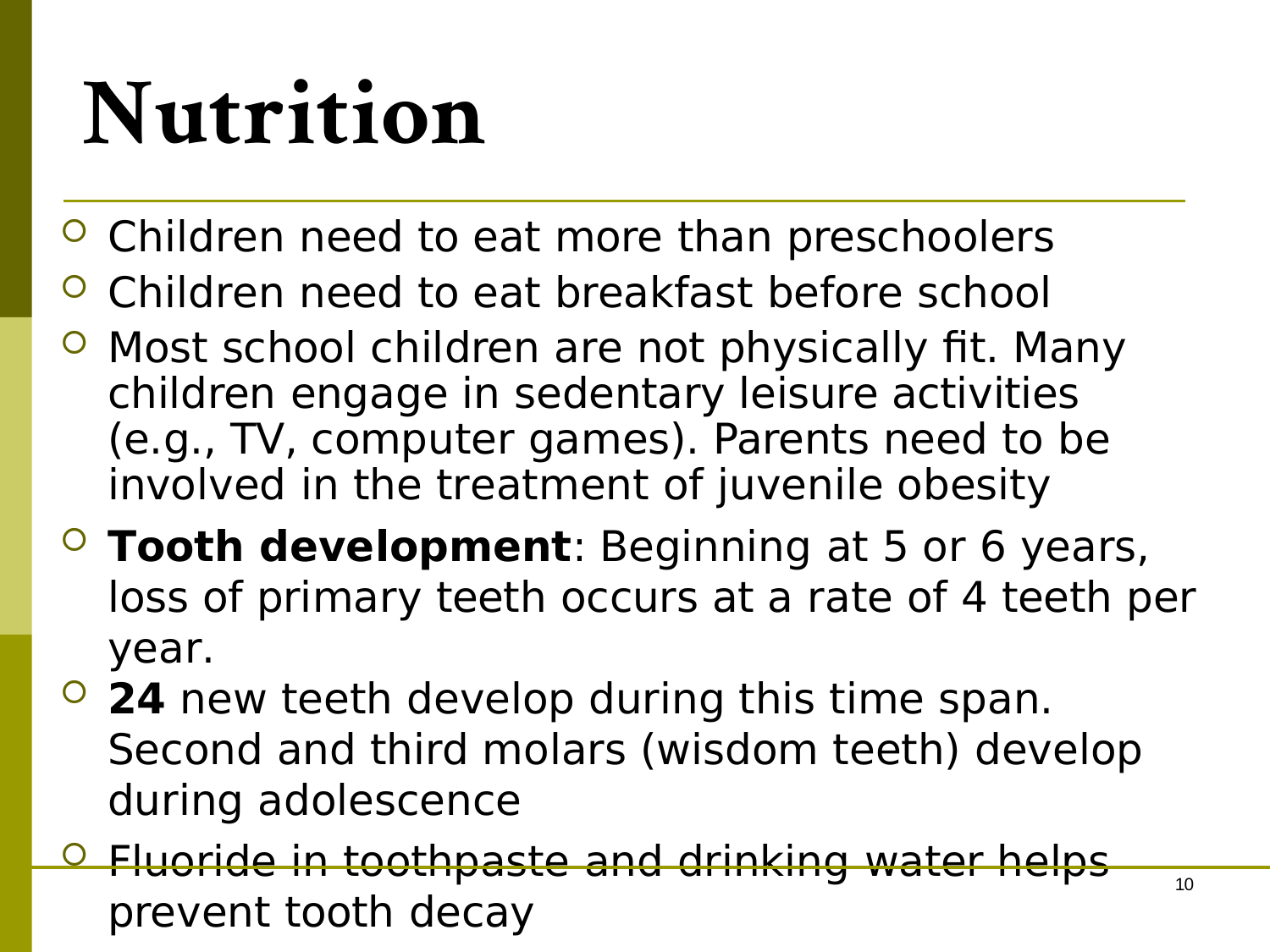

# Nutrition

Children need to eat more than preschoolers
Children need to eat breakfast before school

Most school children are not physically fit. Many children engage in sedentary leisure activities (e.g., TV, computer games). Parents need to be involved in the treatment of juvenile obesity

Tooth development: Beginning at 5 or 6 years, loss of primary teeth occurs at a rate of 4 teeth per year.
24 new teeth develop during this time span. Second and third molars (wisdom teeth) develop during adolescence

Fluoride in toothpaste and drinking water helps prevent tooth decay

10